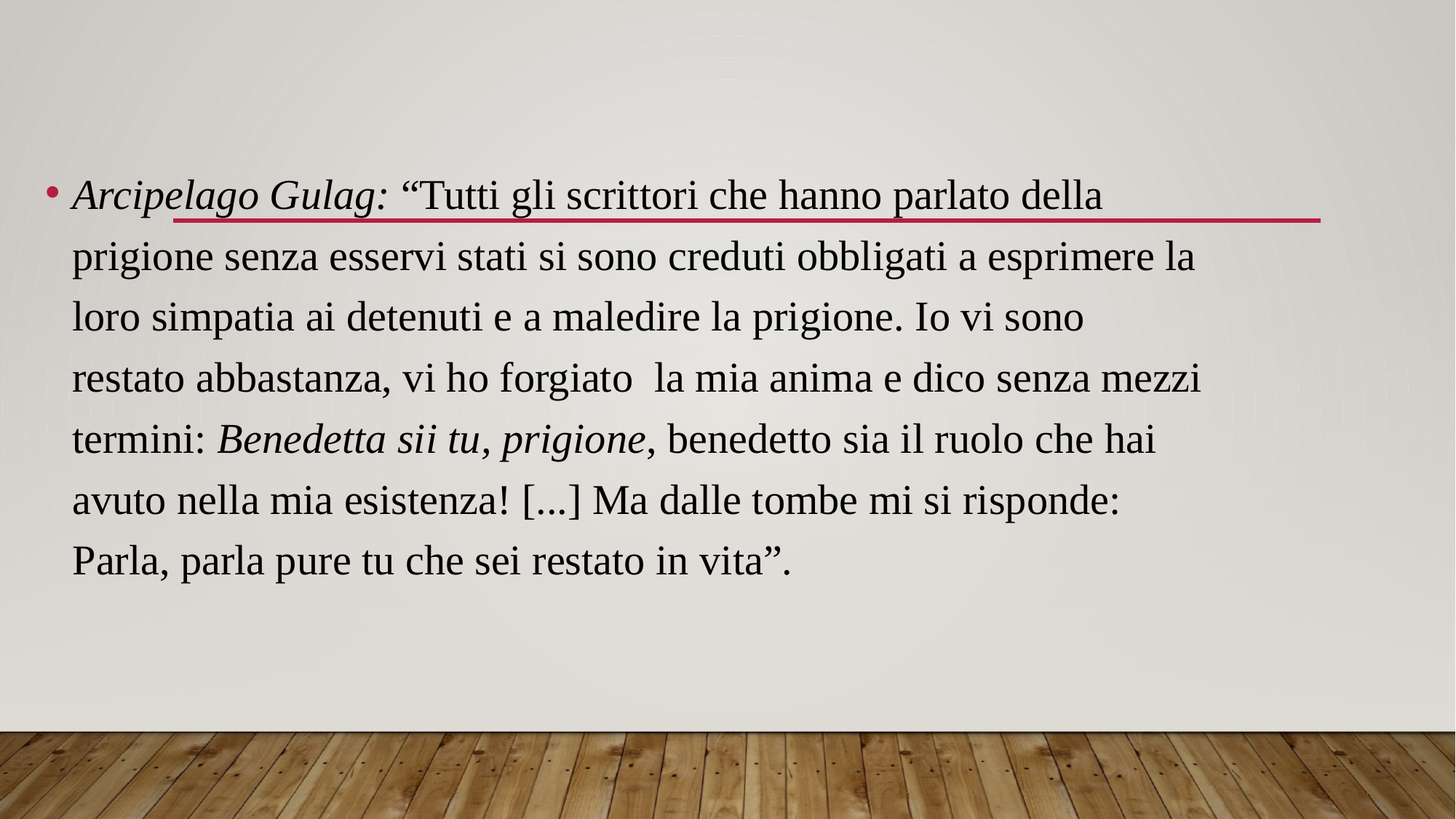

#
Arcipelago Gulag: “Tutti gli scrittori che hanno parlato della prigione senza esservi stati si sono creduti obbligati a esprimere la loro simpatia ai detenuti e a maledire la prigione. Io vi sono restato abbastanza, vi ho forgiato  la mia anima e dico senza mezzi termini: Benedetta sii tu, prigione, benedetto sia il ruolo che hai avuto nella mia esistenza! [...] Ma dalle tombe mi si risponde: Parla, parla pure tu che sei restato in vita”.